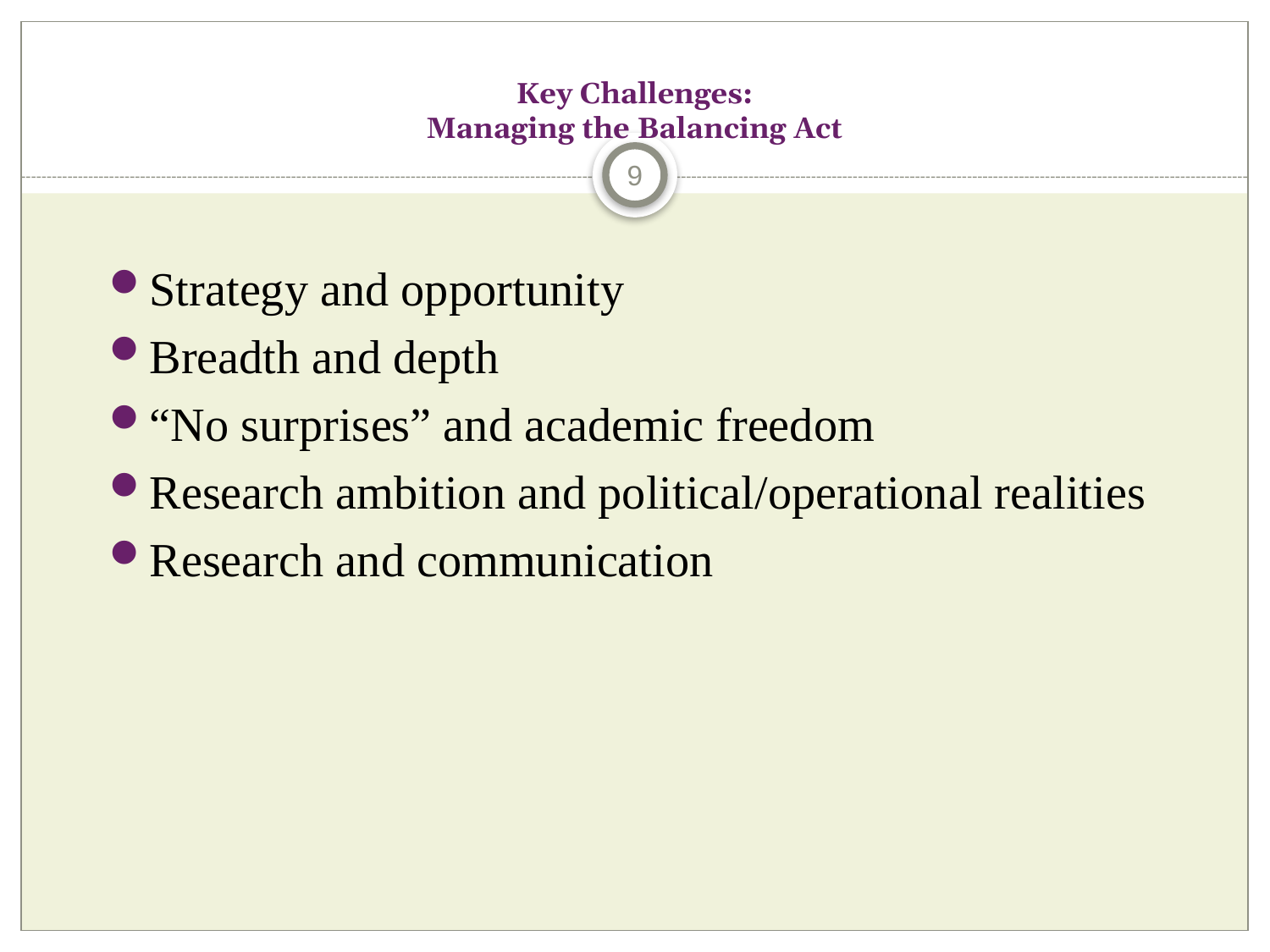

# Key Challenges: Managing the Balancing Act
9

Strategy and opportunity
Breadth and depth
“No surprises” and academic freedom
Research ambition and political/operational realities
Research and communication